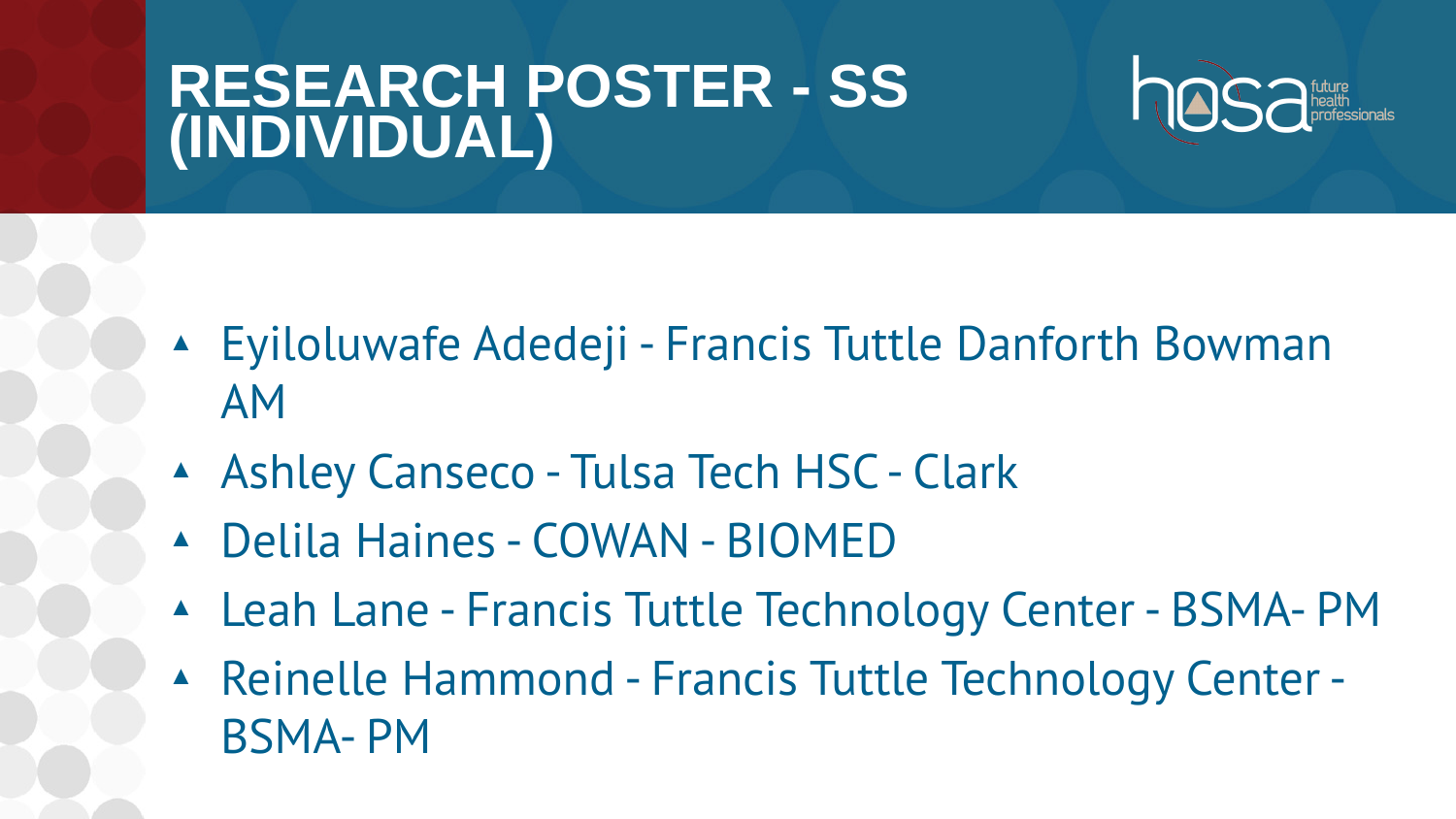

# Research Poster - SS (INDIVIDUAL)

Eyiloluwafe Adedeji - Francis Tuttle Danforth Bowman AM
Ashley Canseco - Tulsa Tech HSC - Clark
Delila Haines - COWAN - BIOMED
Leah Lane - Francis Tuttle Technology Center - BSMA- PM
Reinelle Hammond - Francis Tuttle Technology Center - BSMA- PM